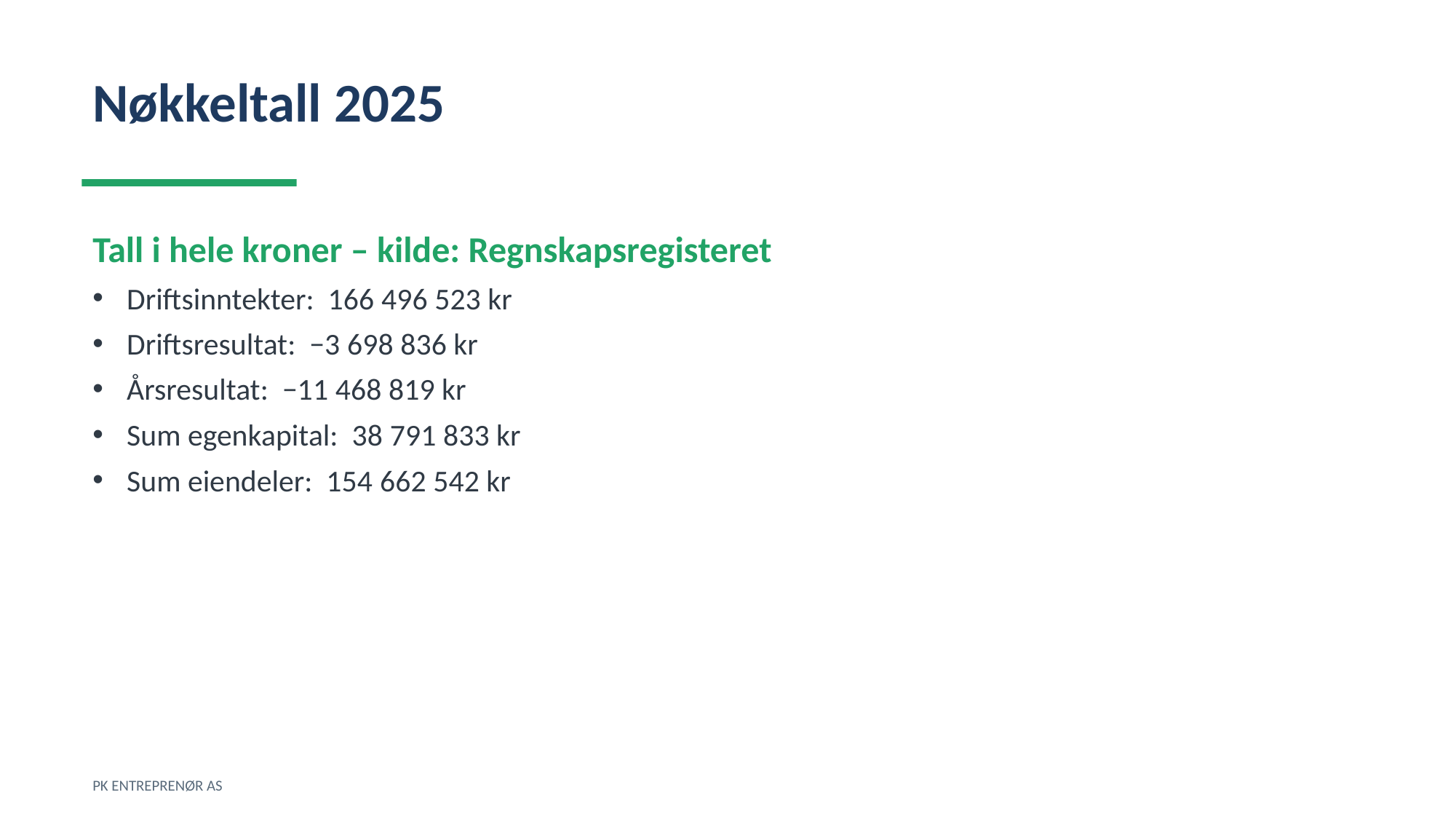

Nøkkeltall 2025

Tall i hele kroner – kilde: Regnskapsregisteret
Driftsinntekter:  166 496 523 kr
Driftsresultat:  −3 698 836 kr
Årsresultat:  −11 468 819 kr
Sum egenkapital:  38 791 833 kr
Sum eiendeler:  154 662 542 kr
PK ENTREPRENØR AS